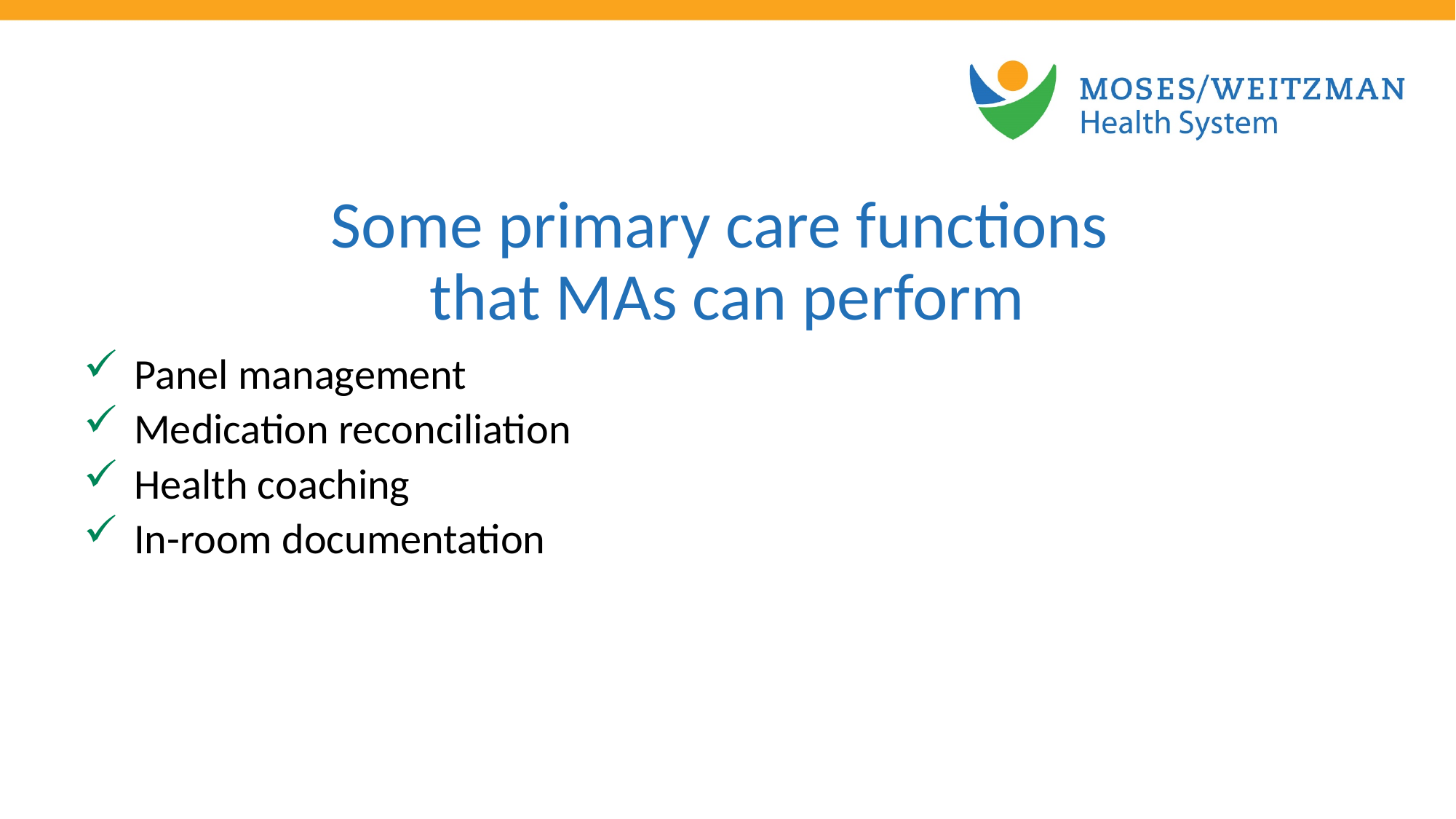

Some primary care functions
that MAs can perform
 Panel management
 Medication reconciliation
 Health coaching
 In-room documentation